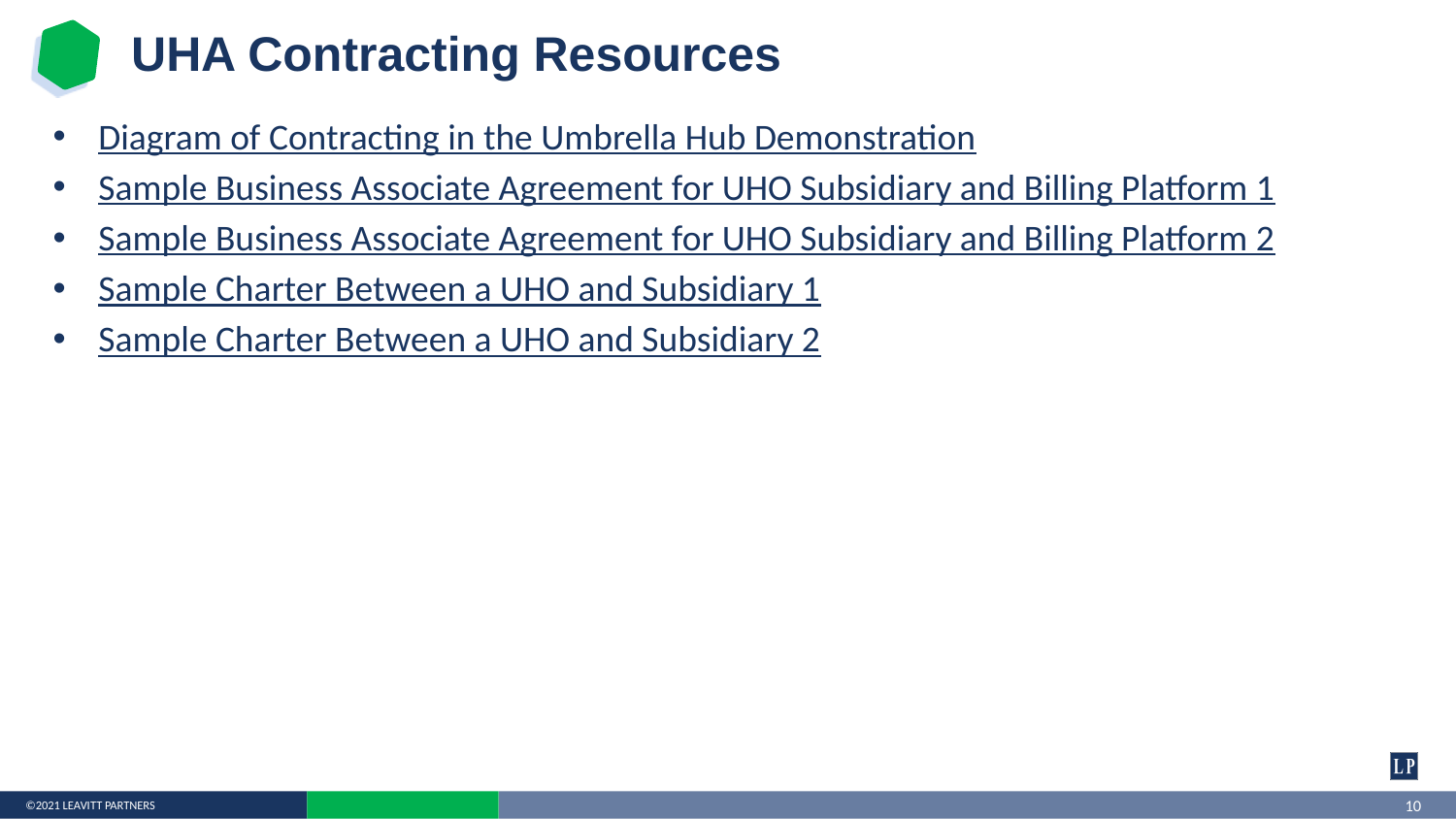

# UHA Contracting Resources
Diagram of Contracting in the Umbrella Hub Demonstration
Sample Business Associate Agreement for UHO Subsidiary and Billing Platform 1
Sample Business Associate Agreement for UHO Subsidiary and Billing Platform 2
Sample Charter Between a UHO and Subsidiary 1
Sample Charter Between a UHO and Subsidiary 2